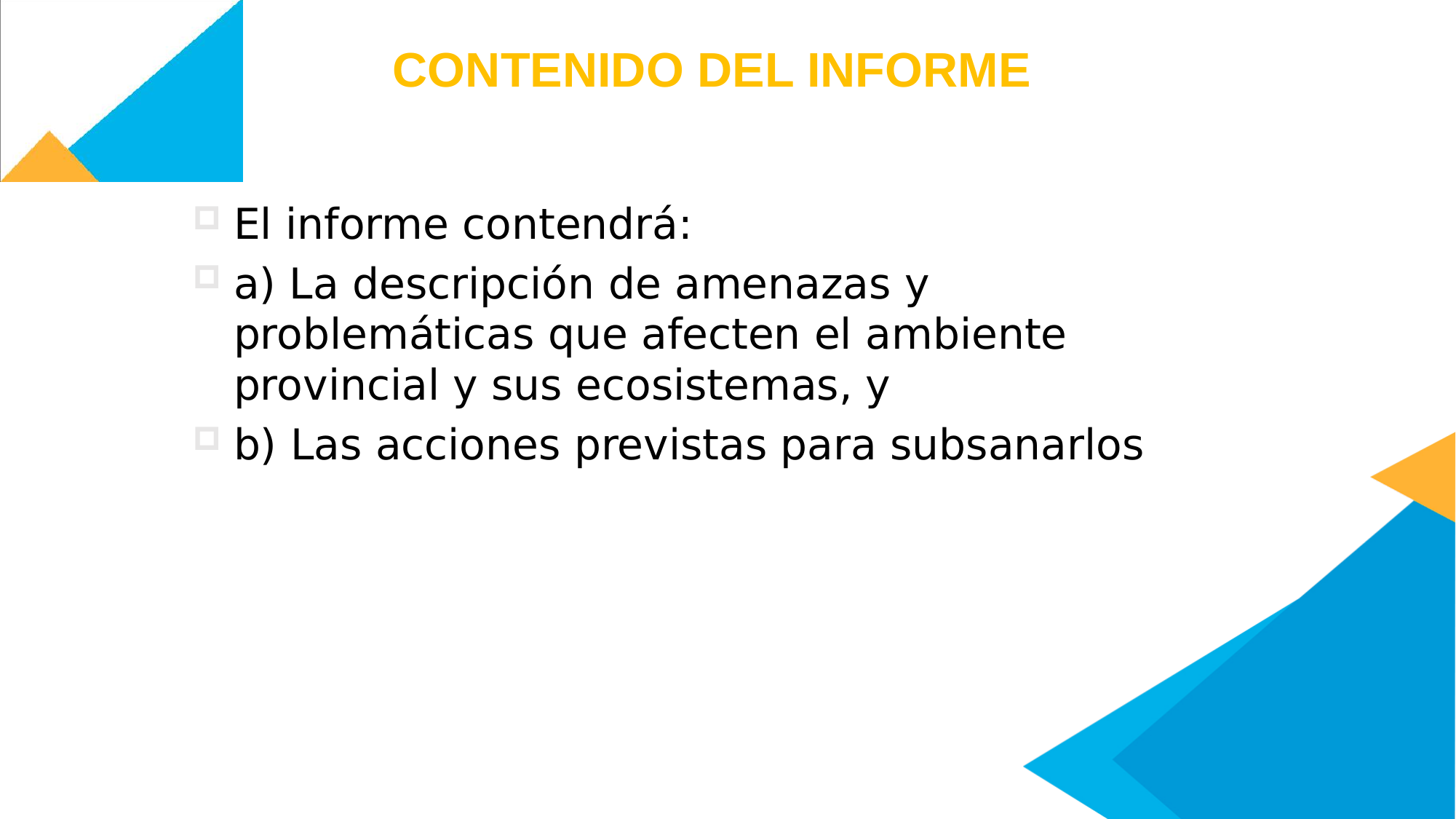

CONTENIDO DEL INFORME
El informe contendrá:
a) La descripción de amenazas y problemáticas que afecten el ambiente provincial y sus ecosistemas, y
b) Las acciones previstas para subsanarlos